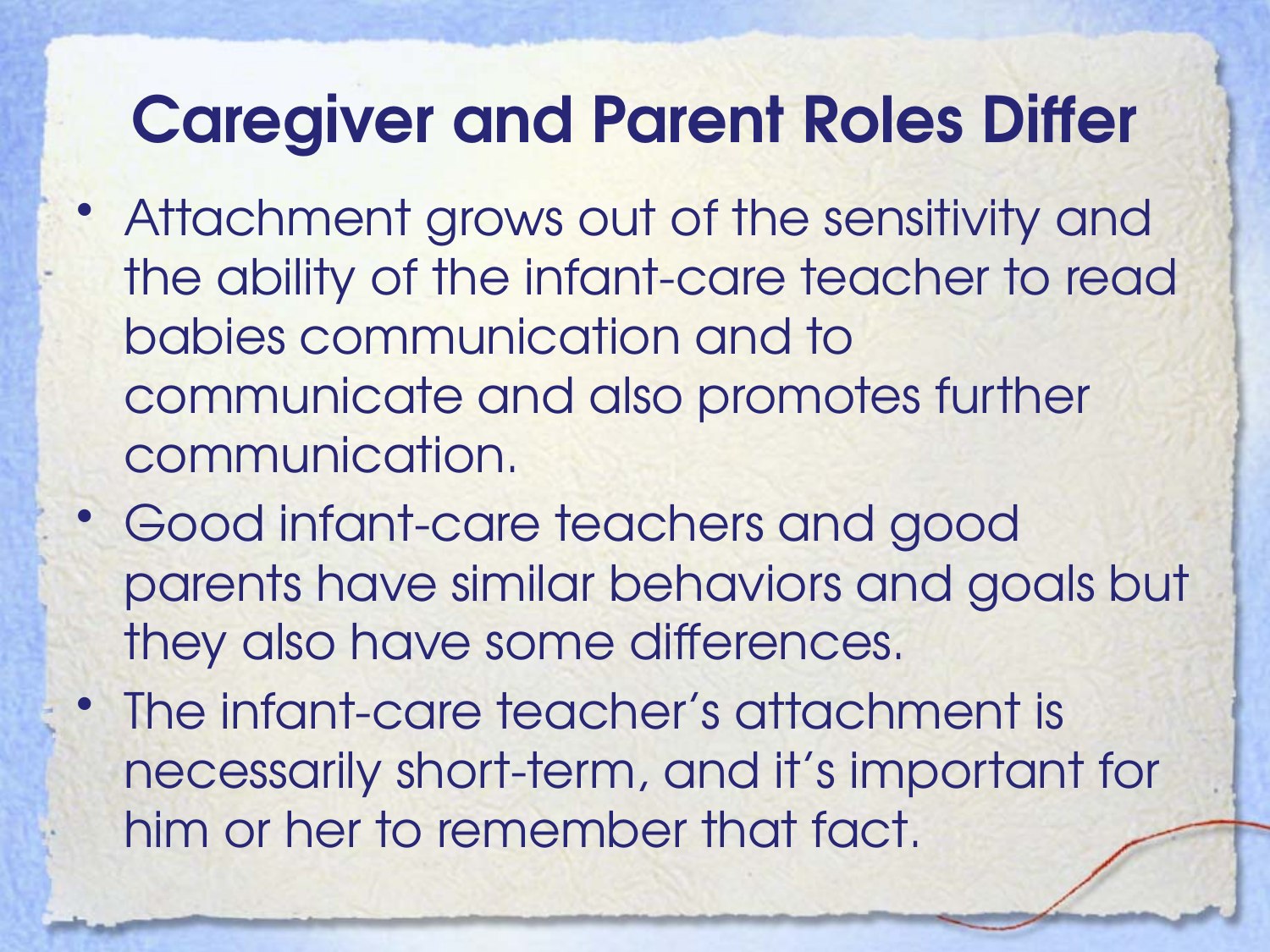

# Caregiver and Parent Roles Differ
Attachment grows out of the sensitivity and the ability of the infant-care teacher to read babies communication and to communicate and also promotes further communication.
Good infant-care teachers and good parents have similar behaviors and goals but they also have some differences.
The infant-care teacher’s attachment is necessarily short-term, and it’s important for him or her to remember that fact.